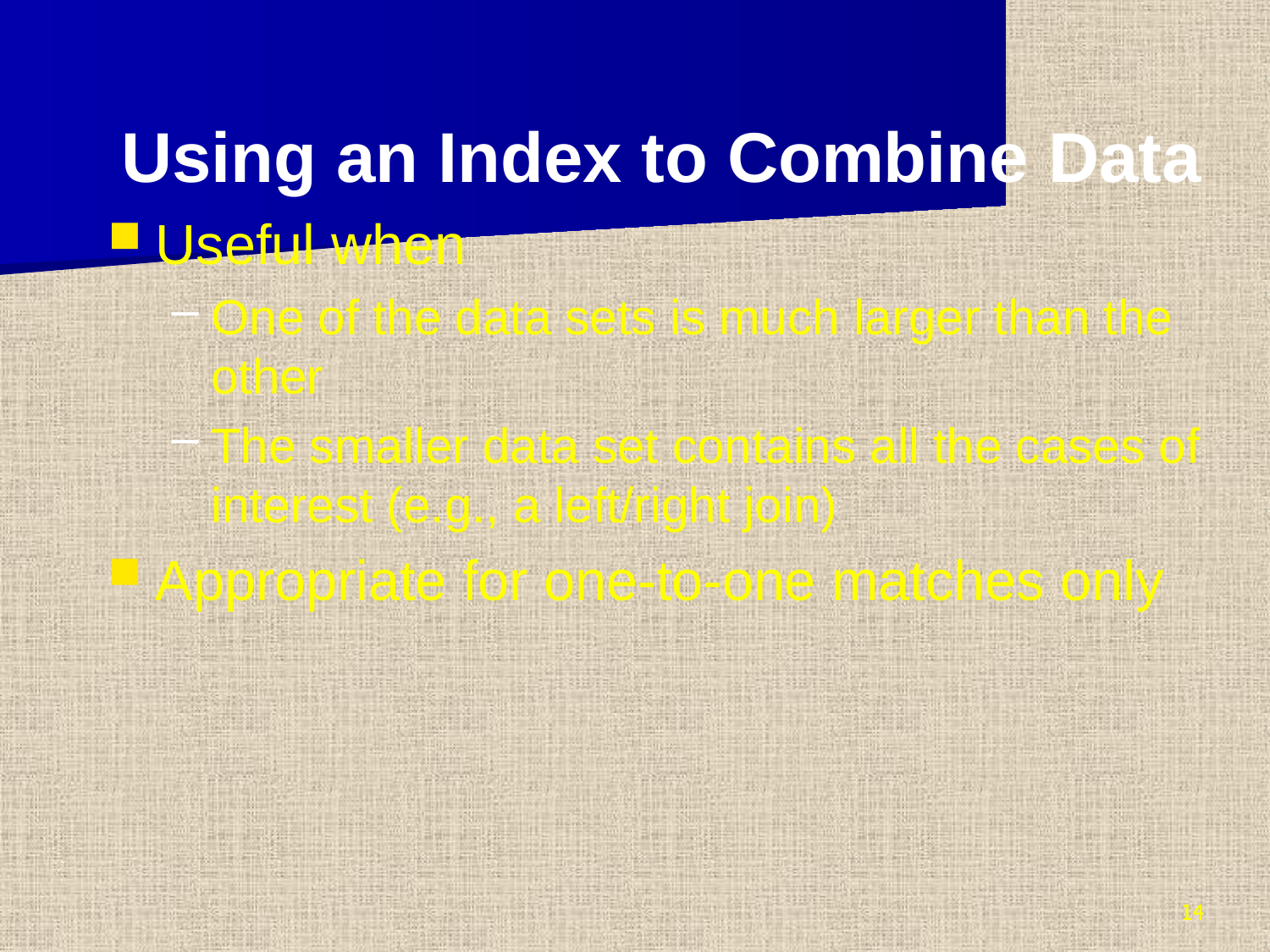

Using an Index to Combine Data
Useful when
One of the data sets is much larger than the other
The smaller data set contains all the cases of interest (e.g., a left/right join)
Appropriate for one-to-one matches only

14